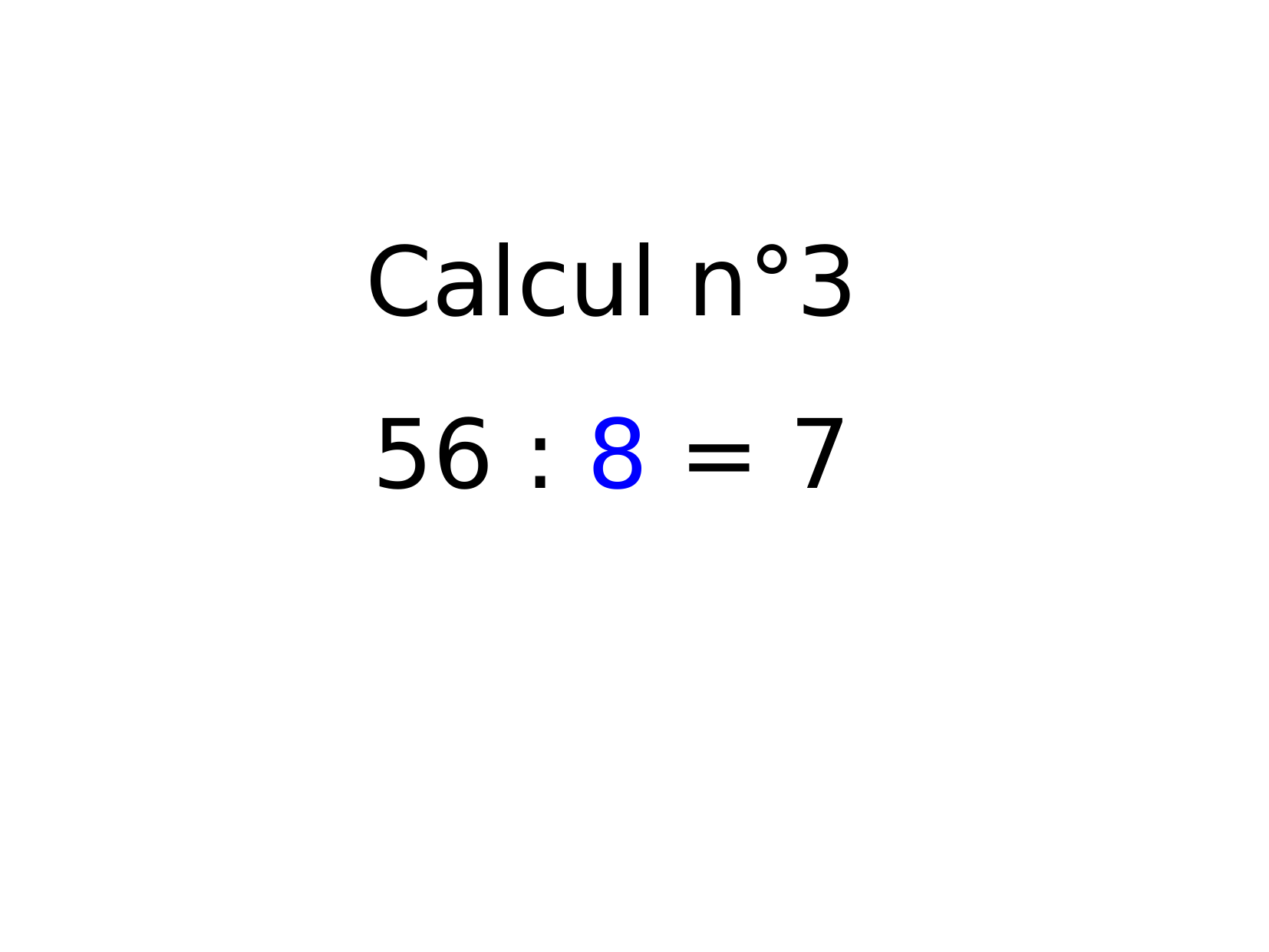

Calcul n°3
56 : 8 = 7